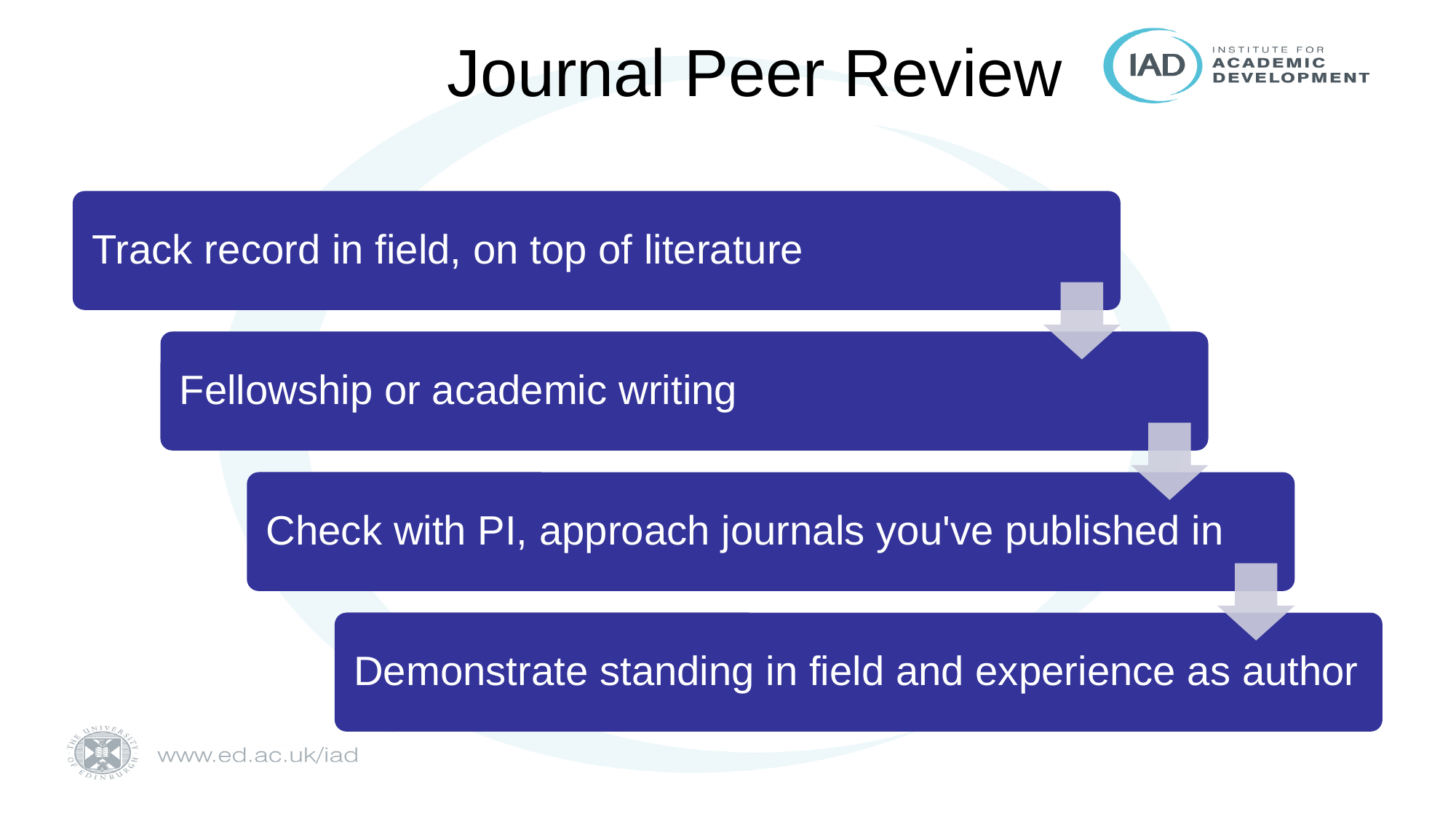

# Journal Peer Review
Track record in field, on top of literature
Fellowship or academic writing
Check with PI, approach journals you've published in
Demonstrate standing in field and experience as author